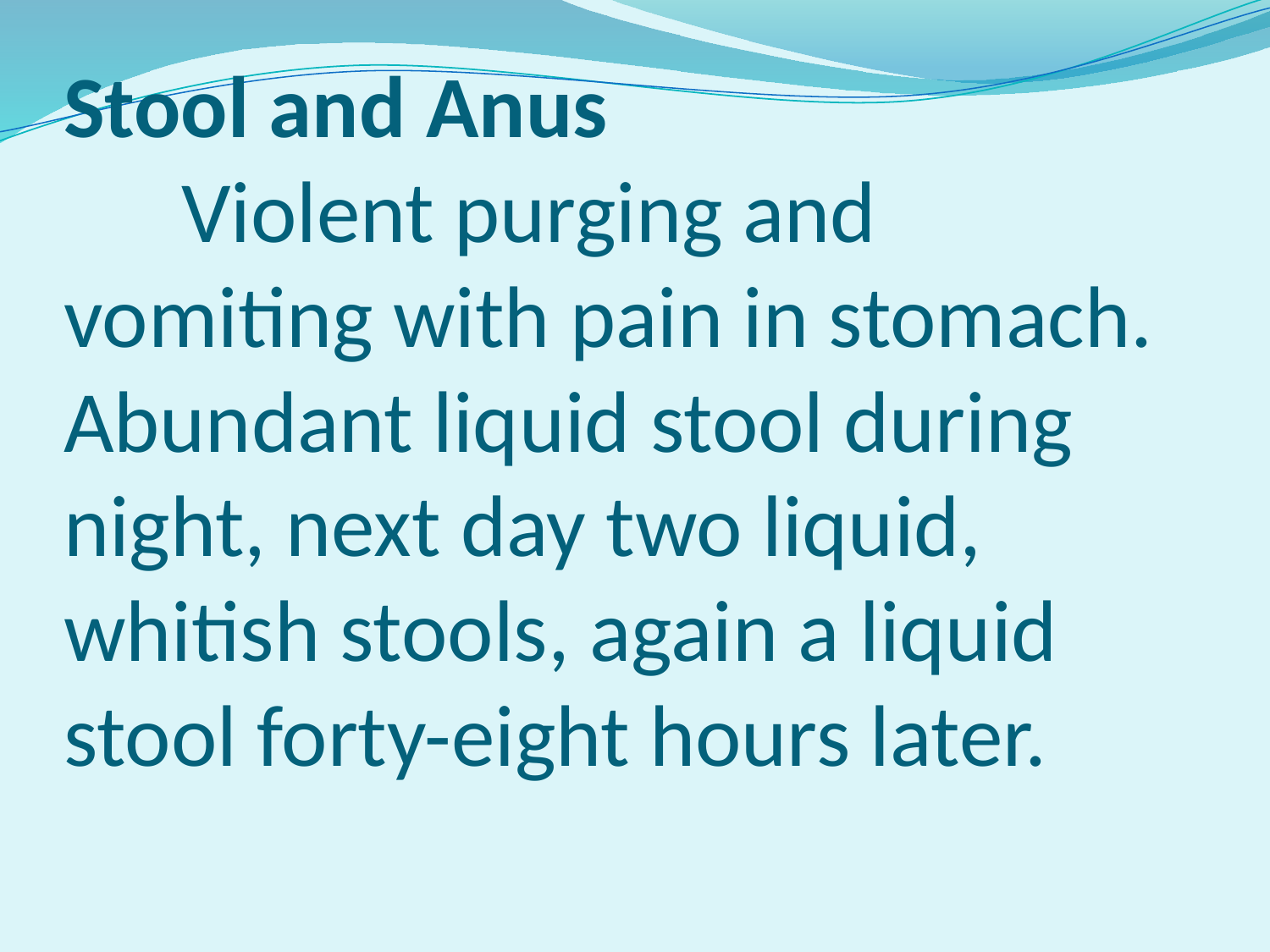

# Stool and Anus       Violent purging and vomiting with pain in stomach. Abundant liquid stool during night, next day two liquid, whitish stools, again a liquid stool forty-eight hours later.